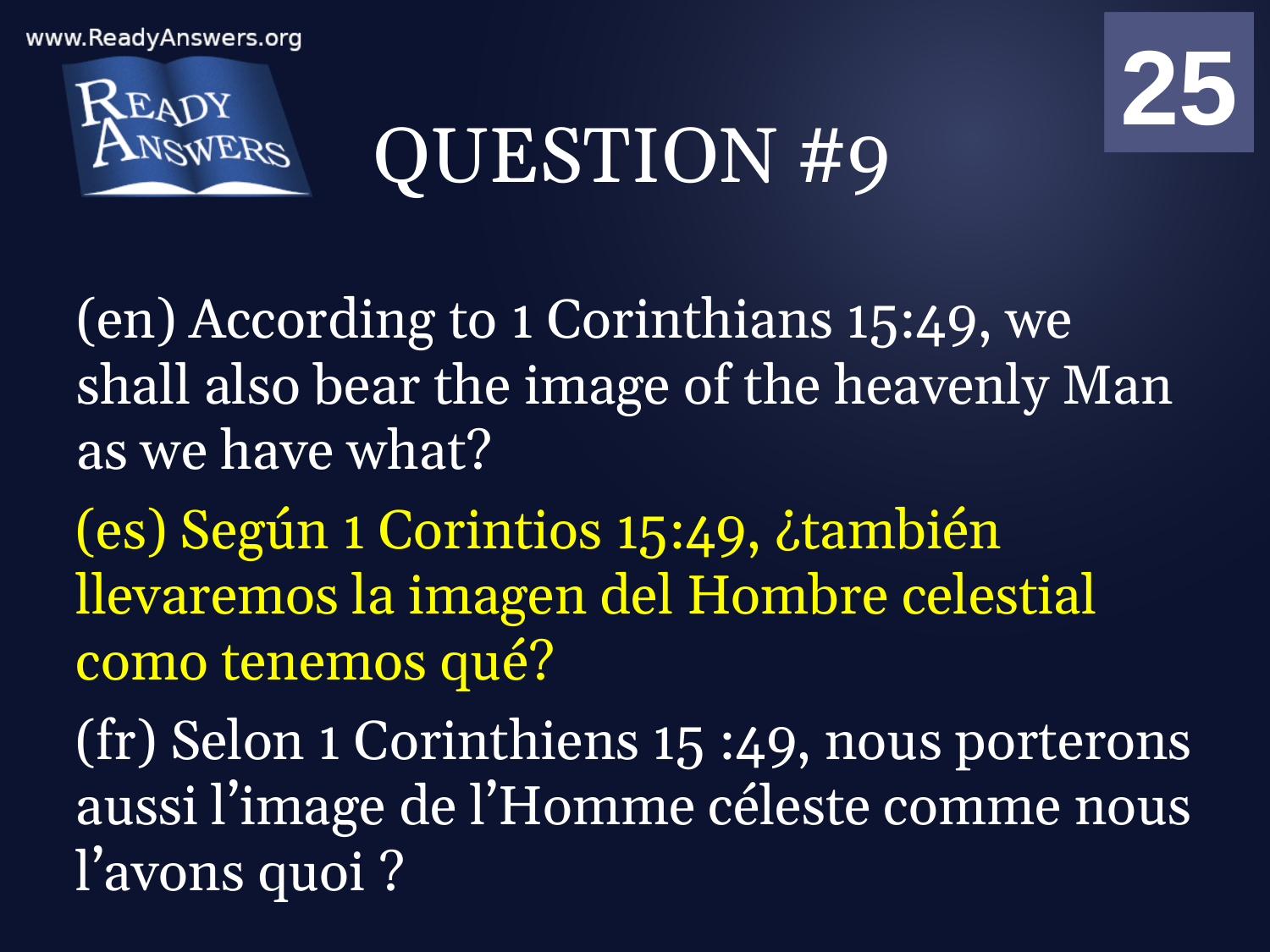

01
02
03
04
05
06
07
08
09
10
11
12
13
14
15
16
17
18
19
20
21
22
23
24
25
00
# QUESTION #9
(en) According to 1 Corinthians 15:49, we shall also bear the image of the heavenly Man as we have what?
(es) Según 1 Corintios 15:49, ¿también llevaremos la imagen del Hombre celestial como tenemos qué?
(fr) Selon 1 Corinthiens 15 :49, nous porterons aussi l’image de l’Homme céleste comme nous l’avons quoi ?